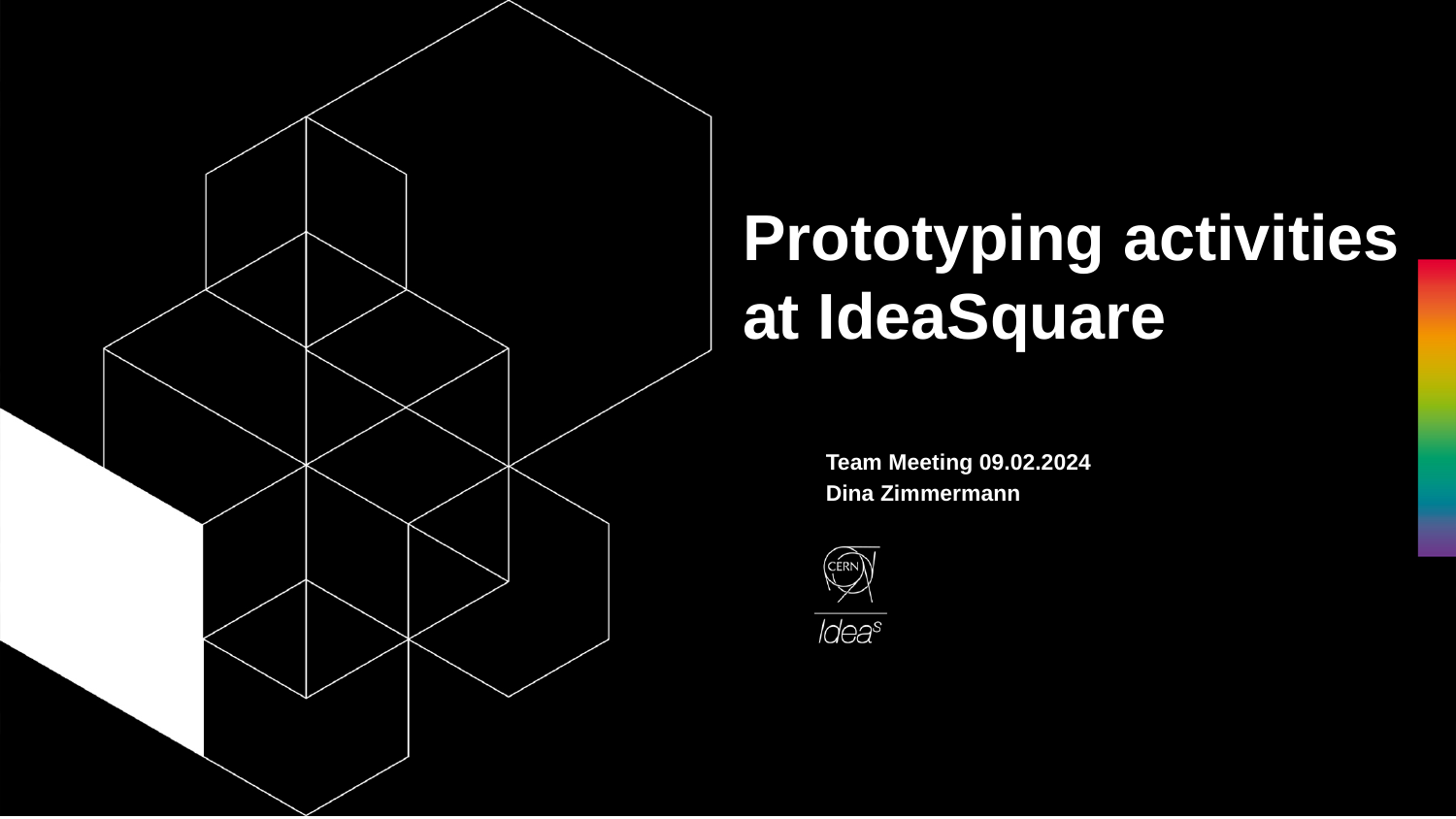

# Prototyping activities at IdeaSquare

Team Meeting 09.02.2024
Dina Zimmermann